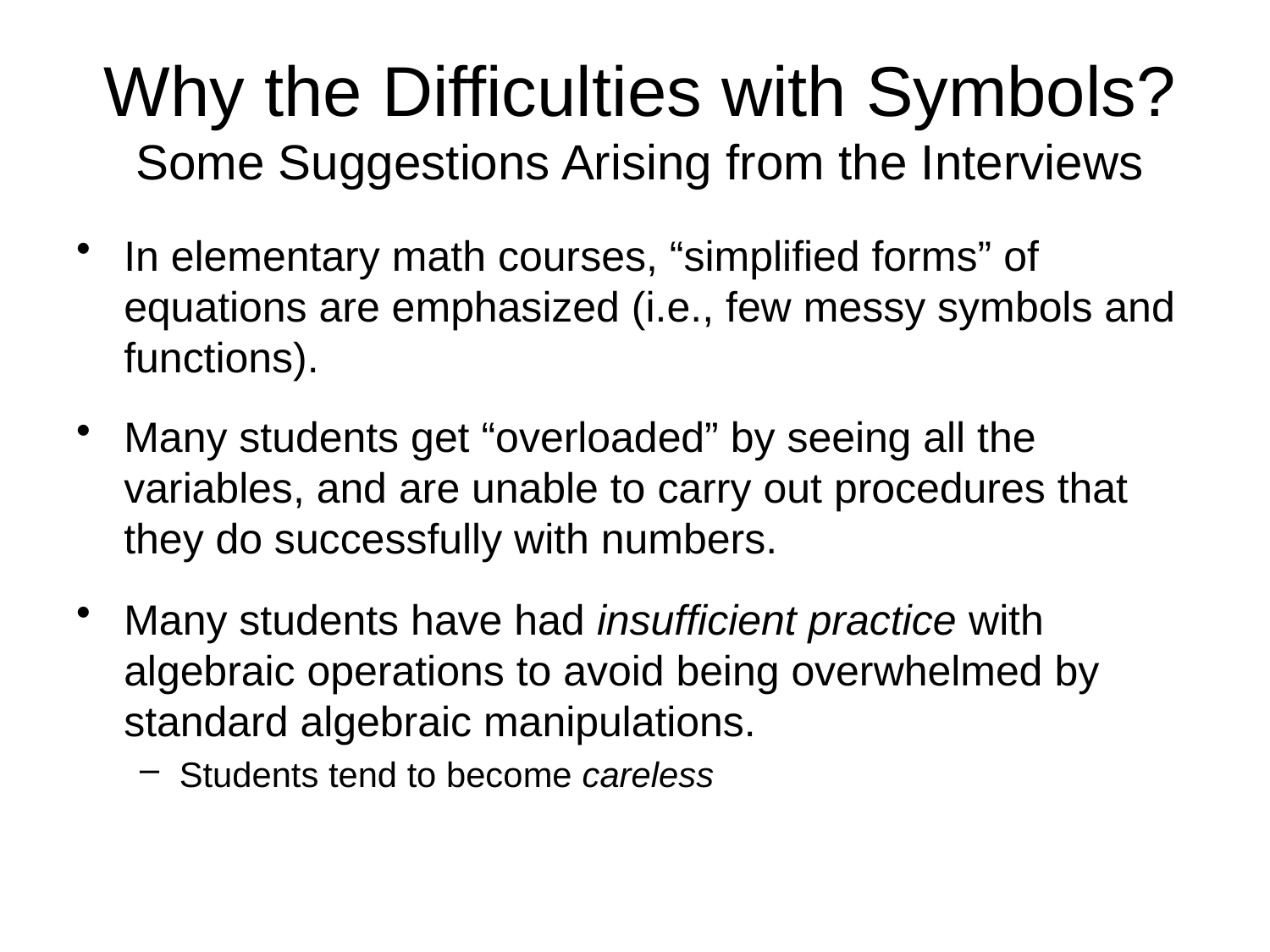

# Why the Difficulties with Symbols? Some Suggestions Arising from the Interviews
In elementary math courses, “simplified forms” of equations are emphasized (i.e., few messy symbols and functions).
Many students get “overloaded” by seeing all the variables, and are unable to carry out procedures that they do successfully with numbers.
Many students have had insufficient practice with algebraic operations to avoid being overwhelmed by standard algebraic manipulations.
Students tend to become careless